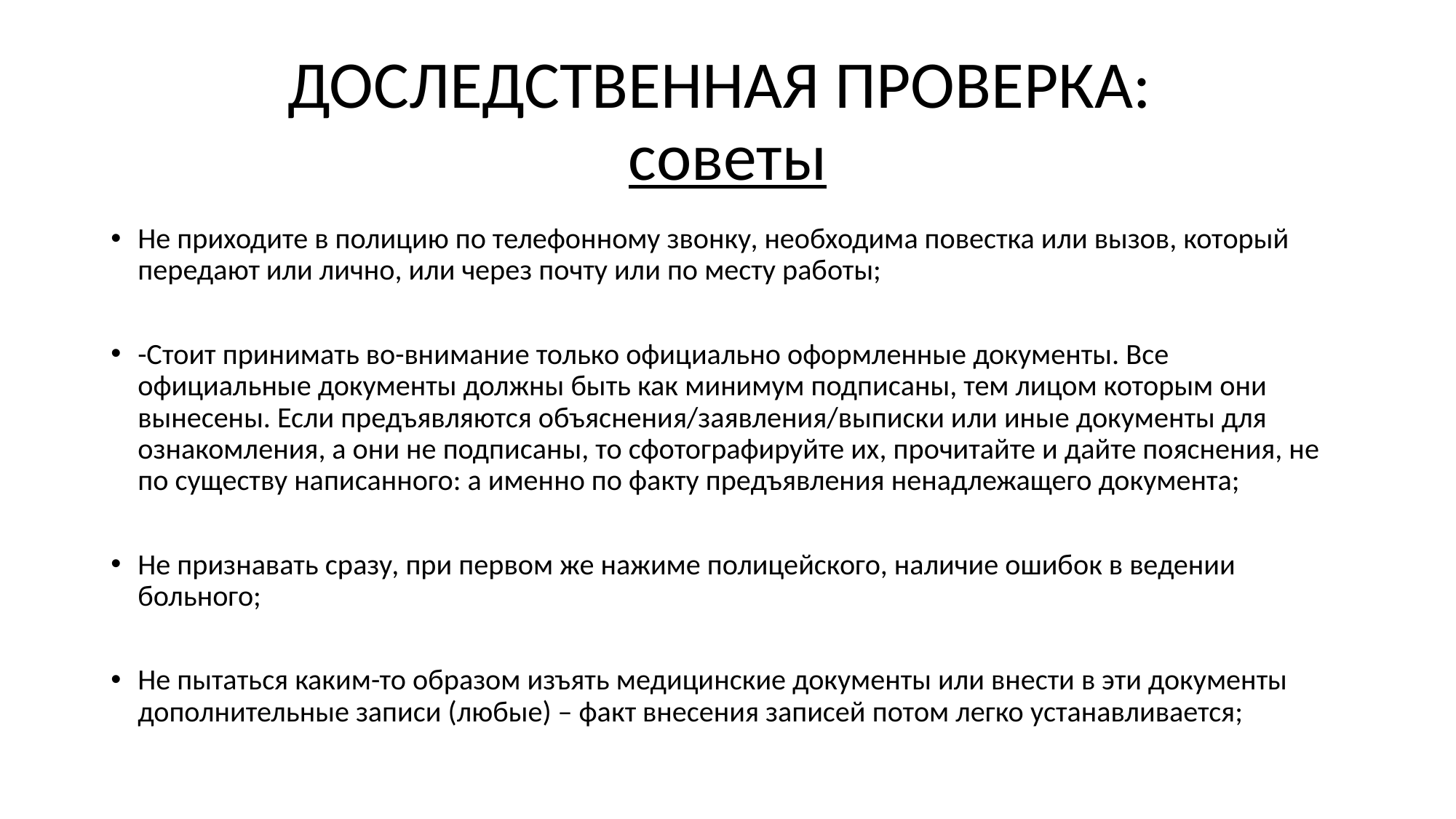

# ДОСЛЕДСТВЕННАЯ ПРОВЕРКА: советы
Не приходите в полицию по телефонному звонку, необходима повестка или вызов, который передают или лично, или через почту или по месту работы;

-Стоит принимать во-внимание только официально оформленные документы. Все официальные документы должны быть как минимум подписаны, тем лицом которым они вынесены. Если предъявляются объяснения/заявления/выписки или иные документы для ознакомления, а они не подписаны, то сфотографируйте их, прочитайте и дайте пояснения, не по существу написанного: а именно по факту предъявления ненадлежащего документа;

Не признавать сразу, при первом же нажиме полицейского, наличие ошибок в ведении больного;

Не пытаться каким-то образом изъять медицинские документы или внести в эти документы дополнительные записи (любые) – факт внесения записей потом легко устанавливается;